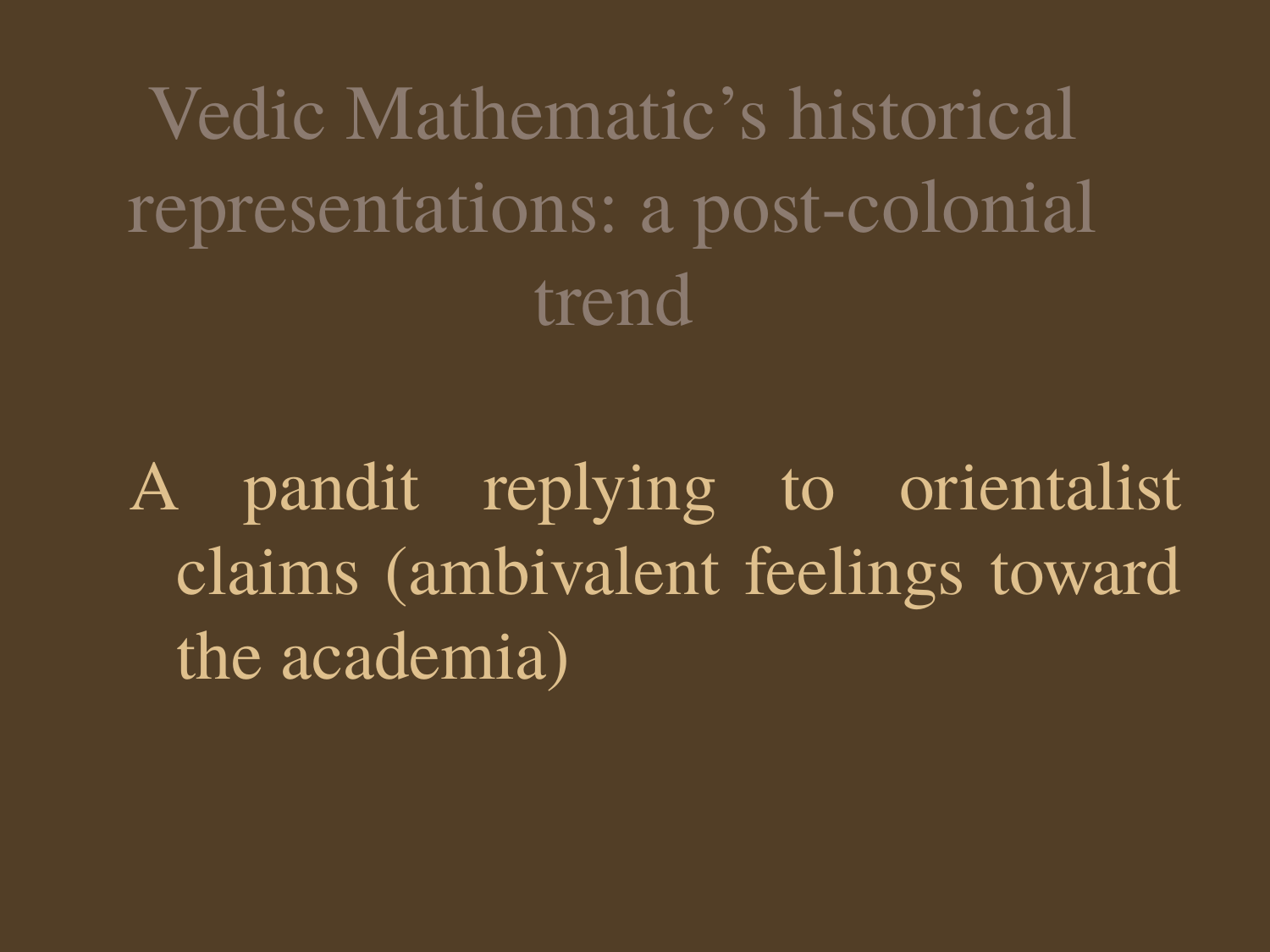

# Vedic Mathematic’s historical representations: a post-colonial trend
A pandit replying to orientalist claims (ambivalent feelings toward the academia)